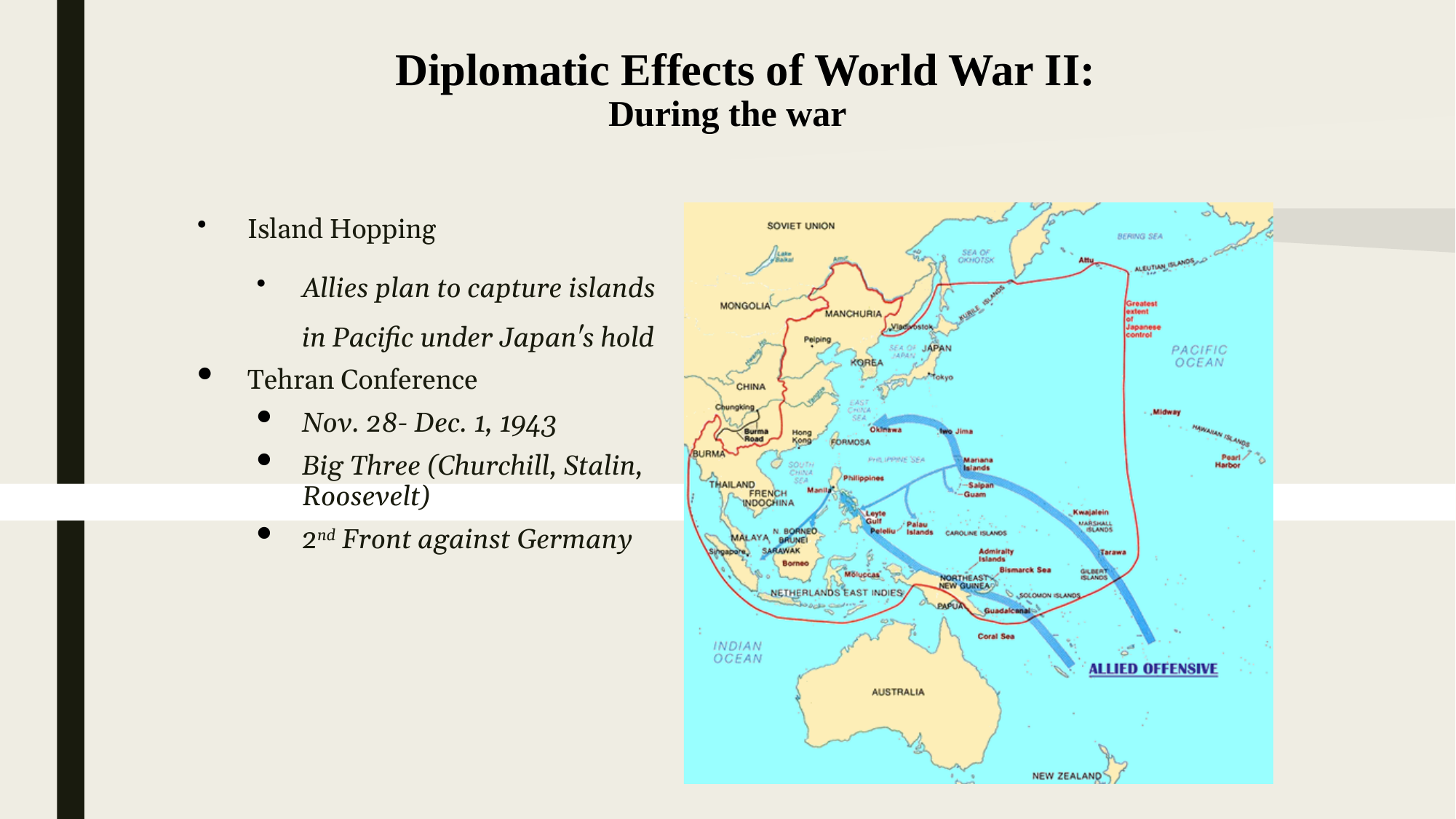

Diplomatic Effects of World War II:
During the war
Island Hopping
Allies plan to capture islands in Pacific under Japan's hold
Tehran Conference
Nov. 28- Dec. 1, 1943
Big Three (Churchill, Stalin, Roosevelt)
2nd Front against Germany